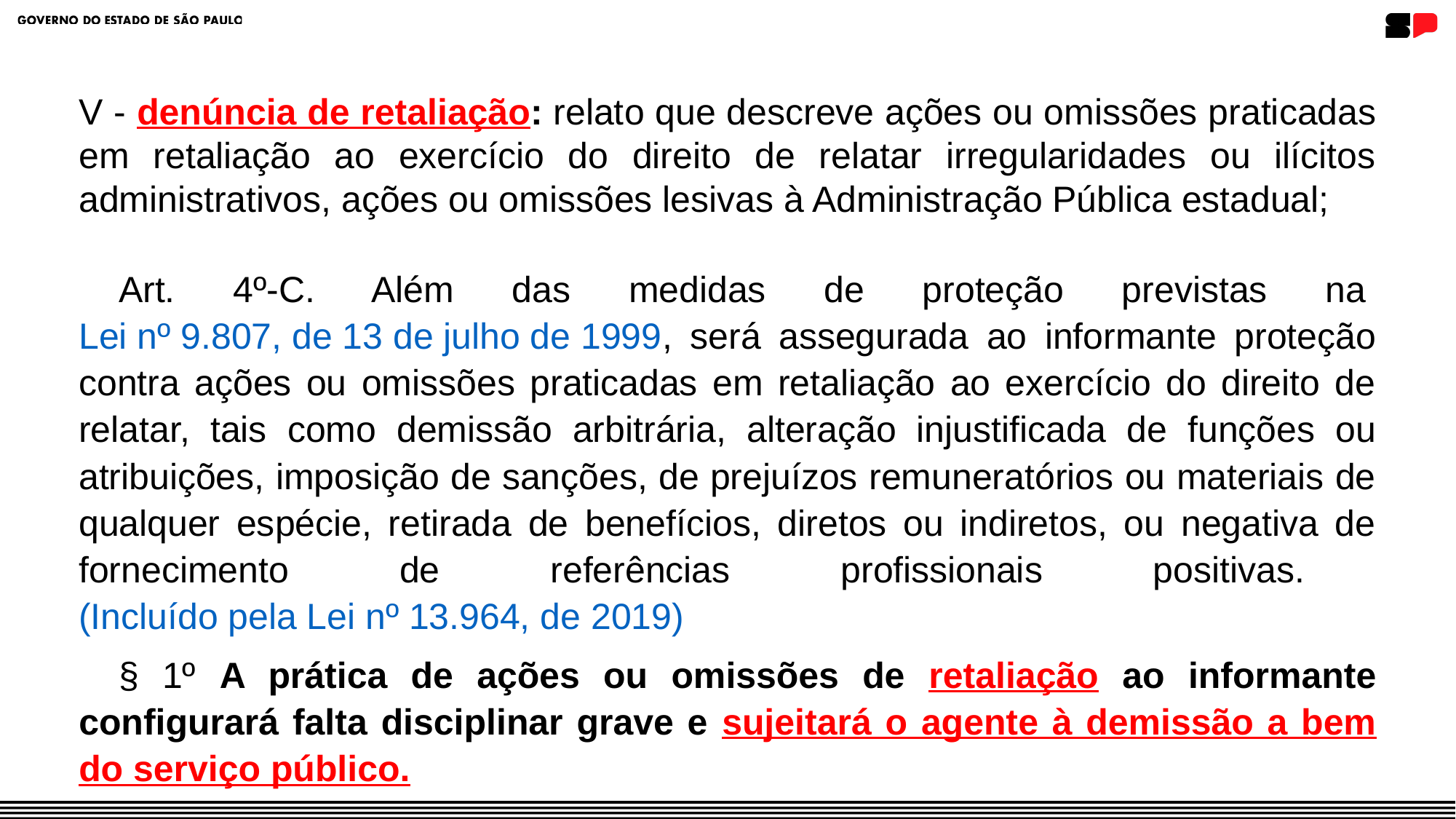

V - denúncia de retaliação: relato que descreve ações ou omissões praticadas em retaliação ao exercício do direito de relatar irregularidades ou ilícitos administrativos, ações ou omissões lesivas à Administração Pública estadual;

Art. 4º-C. Além das medidas de proteção previstas na Lei nº 9.807, de 13 de julho de 1999, será assegurada ao informante proteção contra ações ou omissões praticadas em retaliação ao exercício do direito de relatar, tais como demissão arbitrária, alteração injustificada de funções ou atribuições, imposição de sanções, de prejuízos remuneratórios ou materiais de qualquer espécie, retirada de benefícios, diretos ou indiretos, ou negativa de fornecimento de referências profissionais positivas.       (Incluído pela Lei nº 13.964, de 2019)
§ 1º A prática de ações ou omissões de retaliação ao informante configurará falta disciplinar grave e sujeitará o agente à demissão a bem do serviço público.